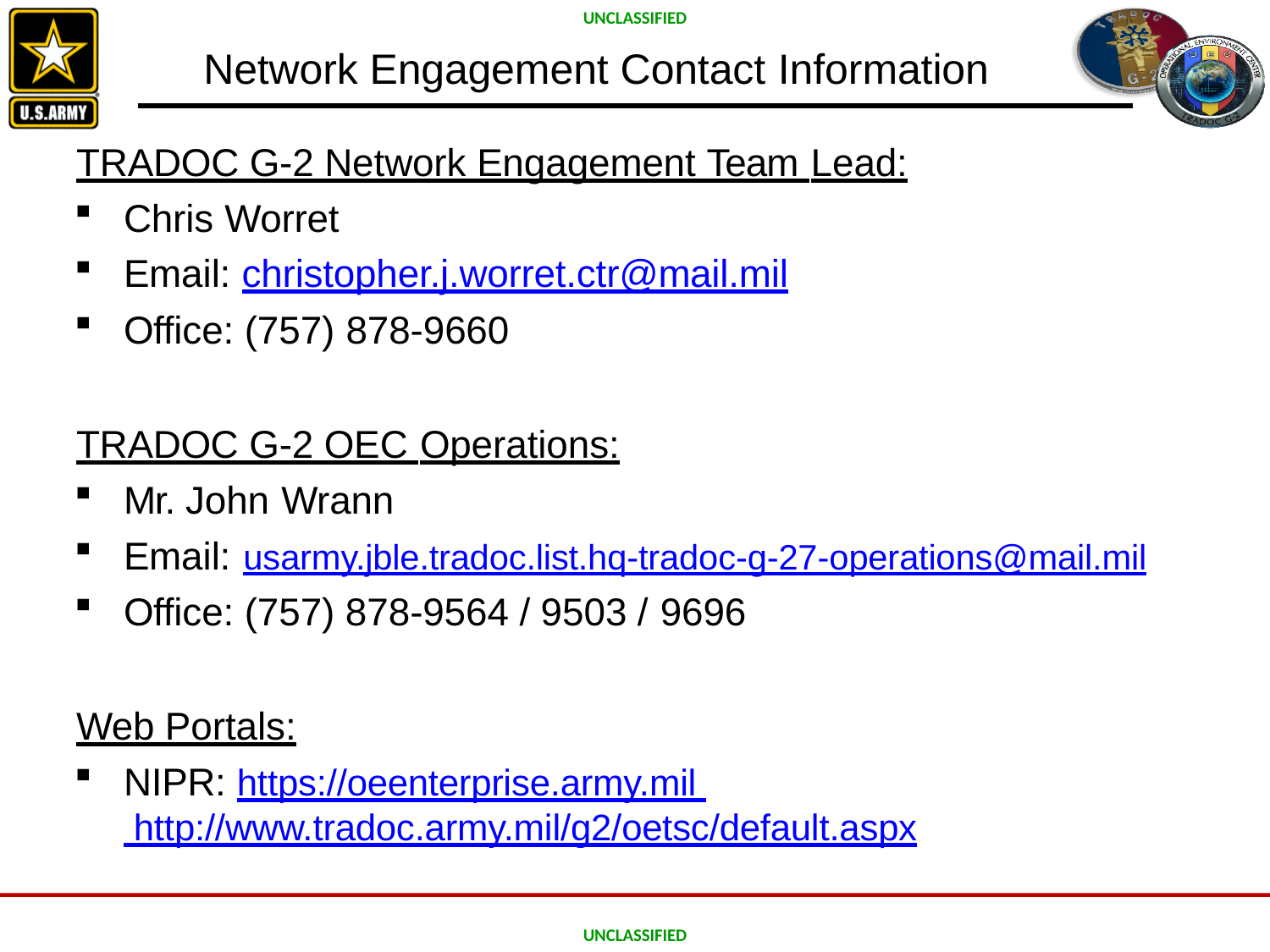

# Network Engagement Contact Information

TRADOC G-2 Network Engagement Team Lead:
Chris Worret
Email: christopher.j.worret.ctr@mail.mil
Office: (757) 878-9660

TRADOC G-2 OEC Operations:
Mr. John Wrann
Email: usarmy.jble.tradoc.list.hq-tradoc-g-27-operations@mail.mil
Office: (757) 878-9564 / 9503 / 9696

Web Portals:
NIPR: https://oeenterprise.army.mil  http://www.tradoc.army.mil/g2/oetsc/default.aspx
10

Victory Starts Here!